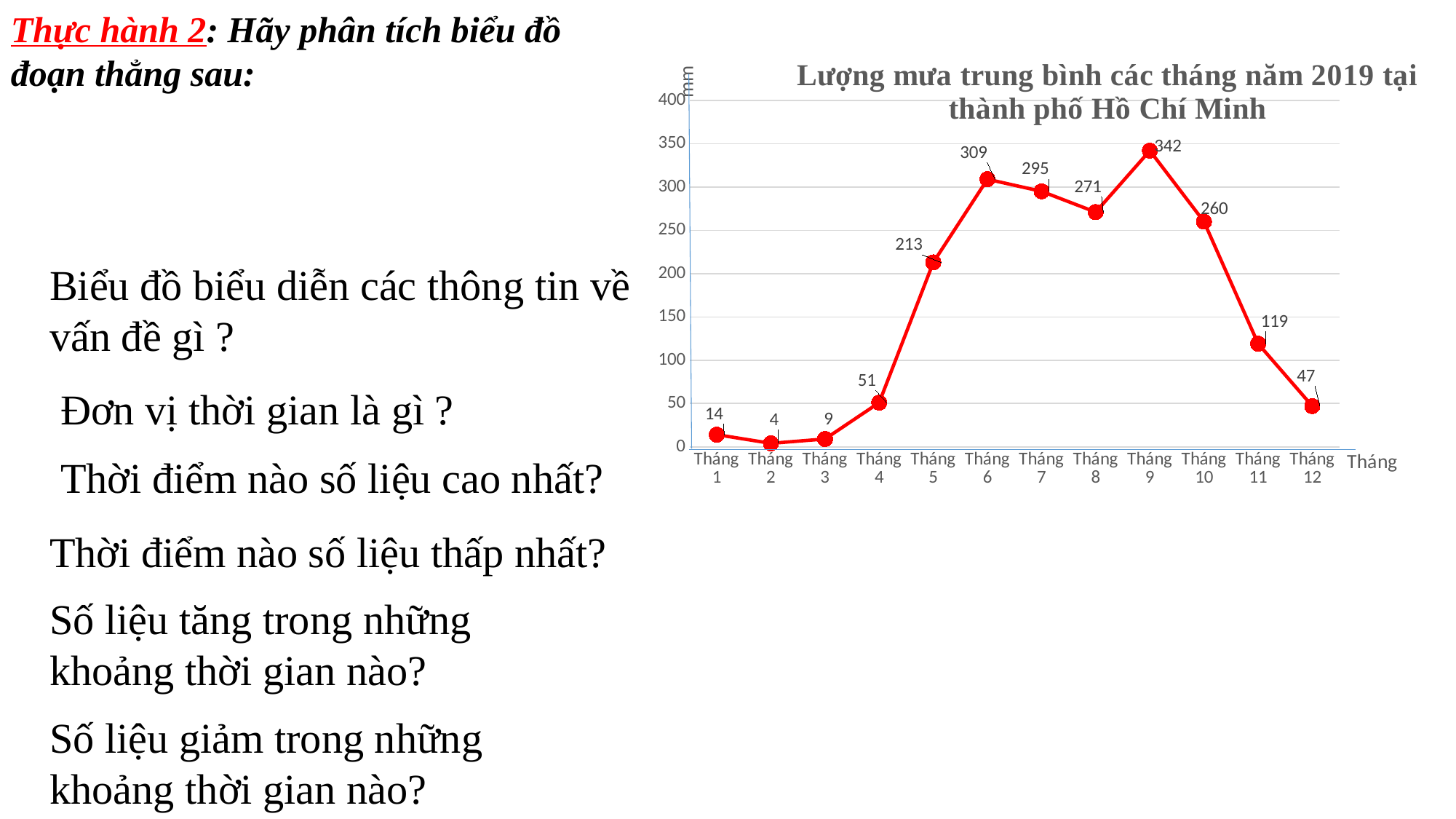

Thực hành 2: Hãy phân tích biểu đồ
đoạn thẳng sau:

### Chart: Lượng mưa trung bình các tháng năm 2019 tại thành phố Hồ Chí Minh

| Category | Series 1 | Column2 | Column1 |
|---|---|---|---|
| Tháng 1 | 14.0 | None | None |
| Tháng 2 | 4.0 | None | None |
| Tháng 3 | 9.0 | None | None |
| Tháng 4 | 51.0 | None | None |
| Tháng 5 | 213.0 | None | None |
| Tháng 6 | 309.0 | None | None |
| Tháng 7 | 295.0 | None | None |
| Tháng 8 | 271.0 | None | None |
| Tháng 9 | 342.0 | None | None |
| Tháng 10 | 260.0 | None | None |
| Tháng 11 | 119.0 | None | None |
| Tháng 12 | 47.0 | None | None |
Biểu đồ biểu diễn các thông tin về vấn đề gì ?
Đơn vị thời gian là gì ?
Thời điểm nào số liệu cao nhất?
Thời điểm nào số liệu thấp nhất?
Số liệu tăng trong những khoảng thời gian nào?
Số liệu giảm trong những khoảng thời gian nào?